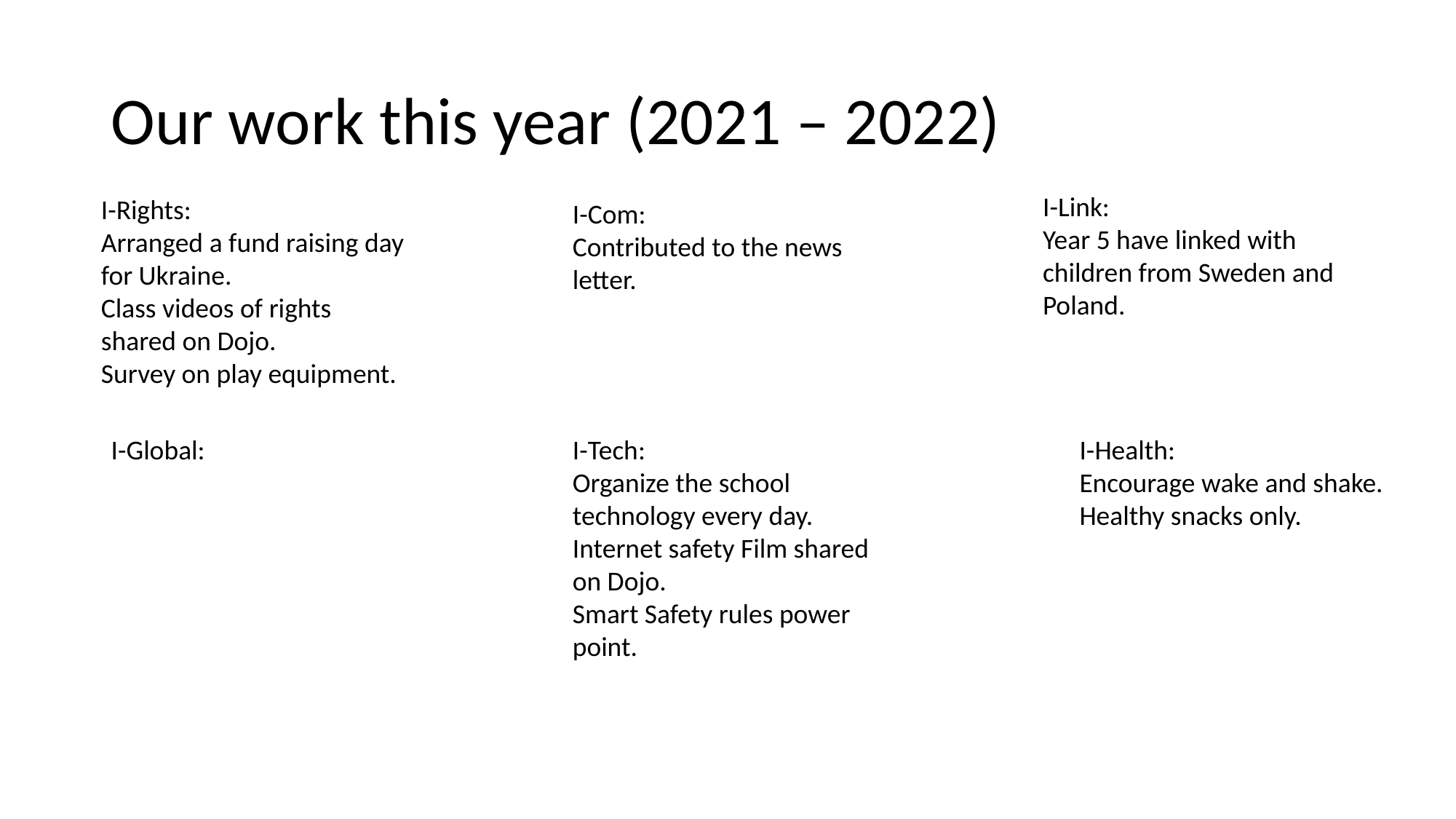

# Our work this year (2021 – 2022)
I-Link:
Year 5 have linked with children from Sweden and Poland.
I-Rights:
Arranged a fund raising day for Ukraine.
Class videos of rights shared on Dojo.
Survey on play equipment.
I-Com:
Contributed to the news letter.
I-Global:

I-Tech:
Organize the school technology every day.
Internet safety Film shared on Dojo.
Smart Safety rules power point.
I-Health:
Encourage wake and shake.
Healthy snacks only.